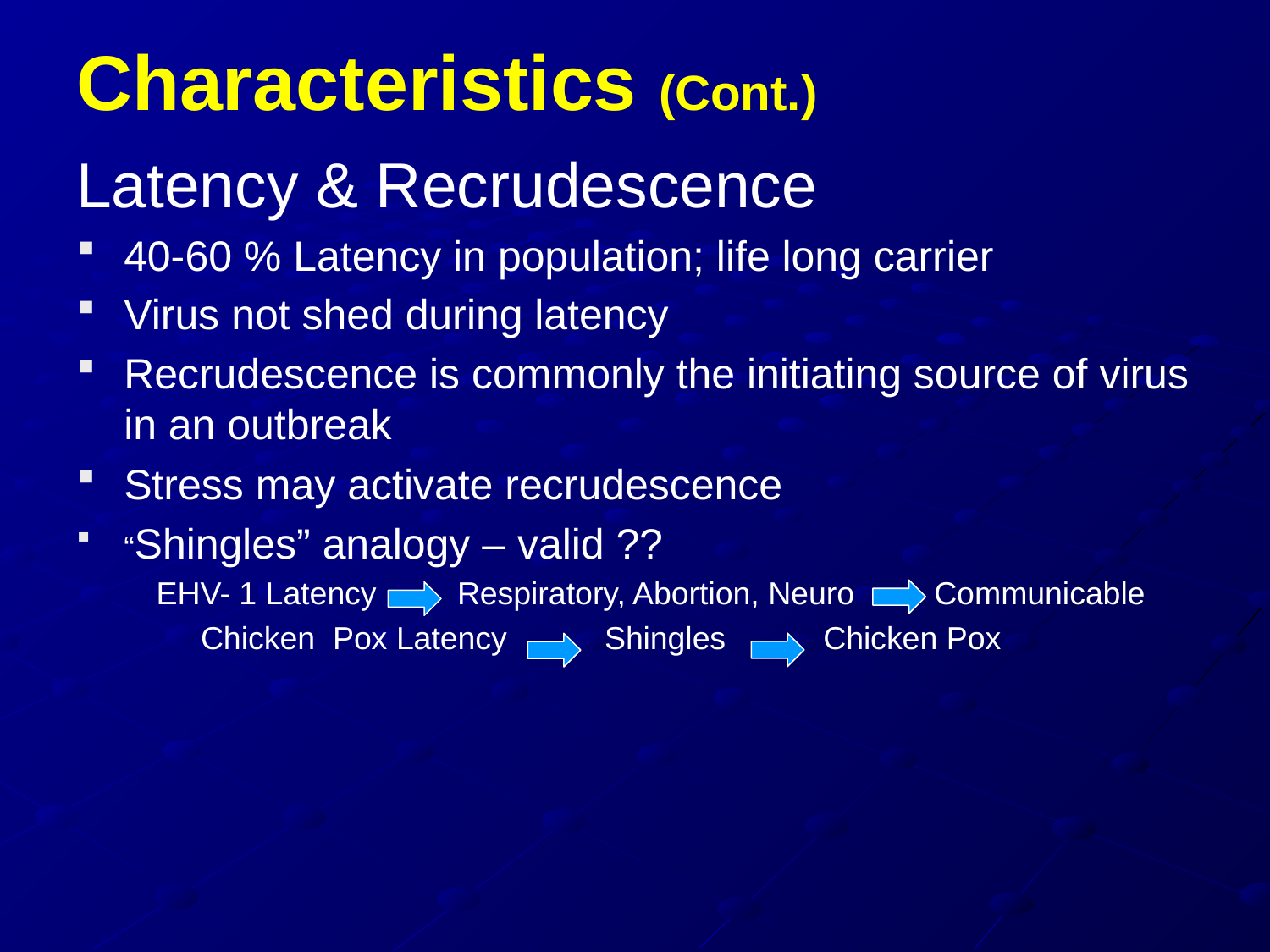

# Characteristics (Cont.)
Latency & Recrudescence
40-60 % Latency in population; life long carrier
Virus not shed during latency
Recrudescence is commonly the initiating source of virus in an outbreak
Stress may activate recrudescence
“Shingles” analogy – valid ??
         EHV- 1 Latency  	Respiratory, Abortion, Neuro         Communicable
              Chicken  Pox Latency           Shingles           Chicken Pox